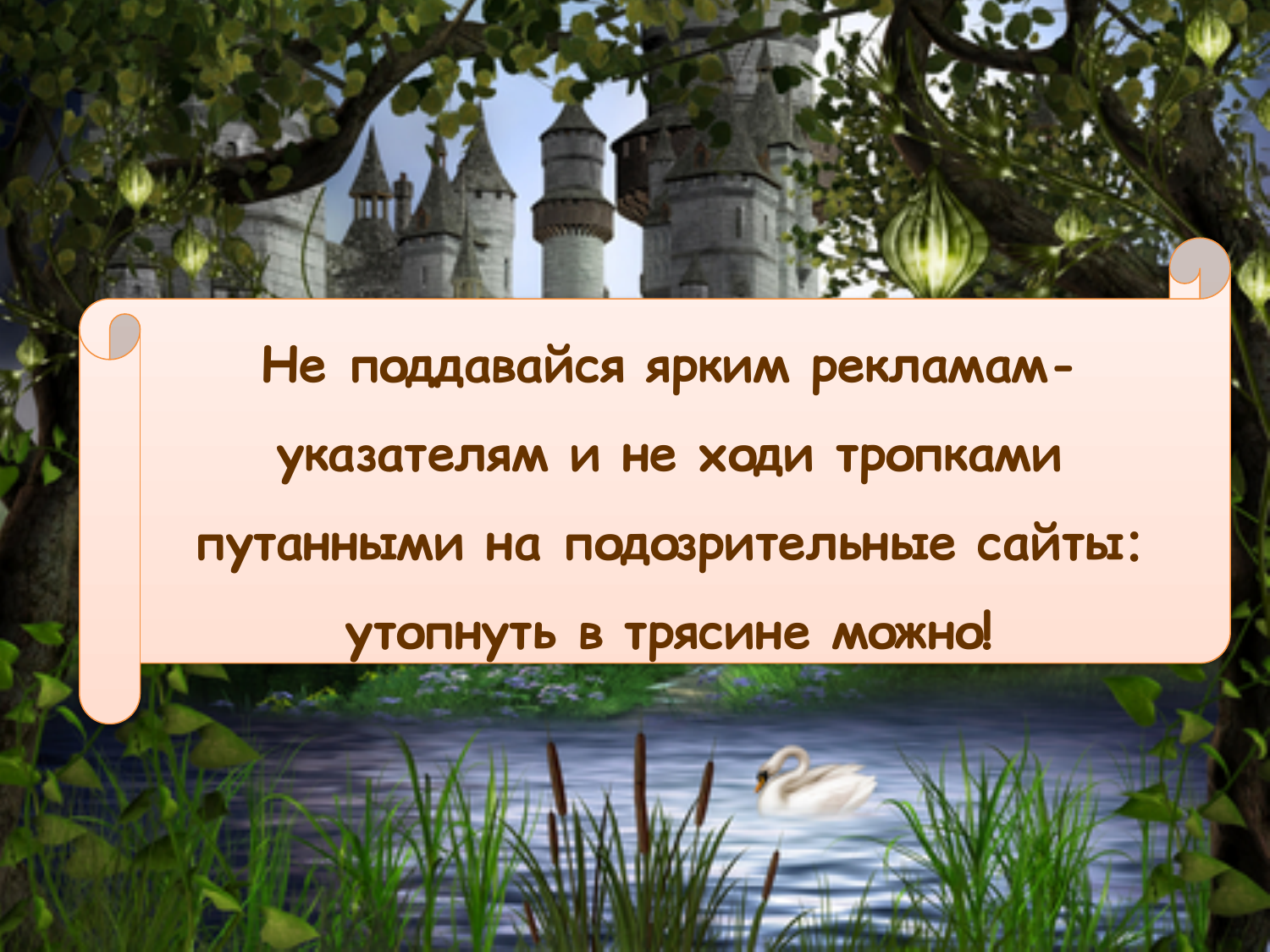

Не поддавайся ярким рекламам-указателям и не ходи тропками путанными на подозрительные сайты: утопнуть в трясине можно!